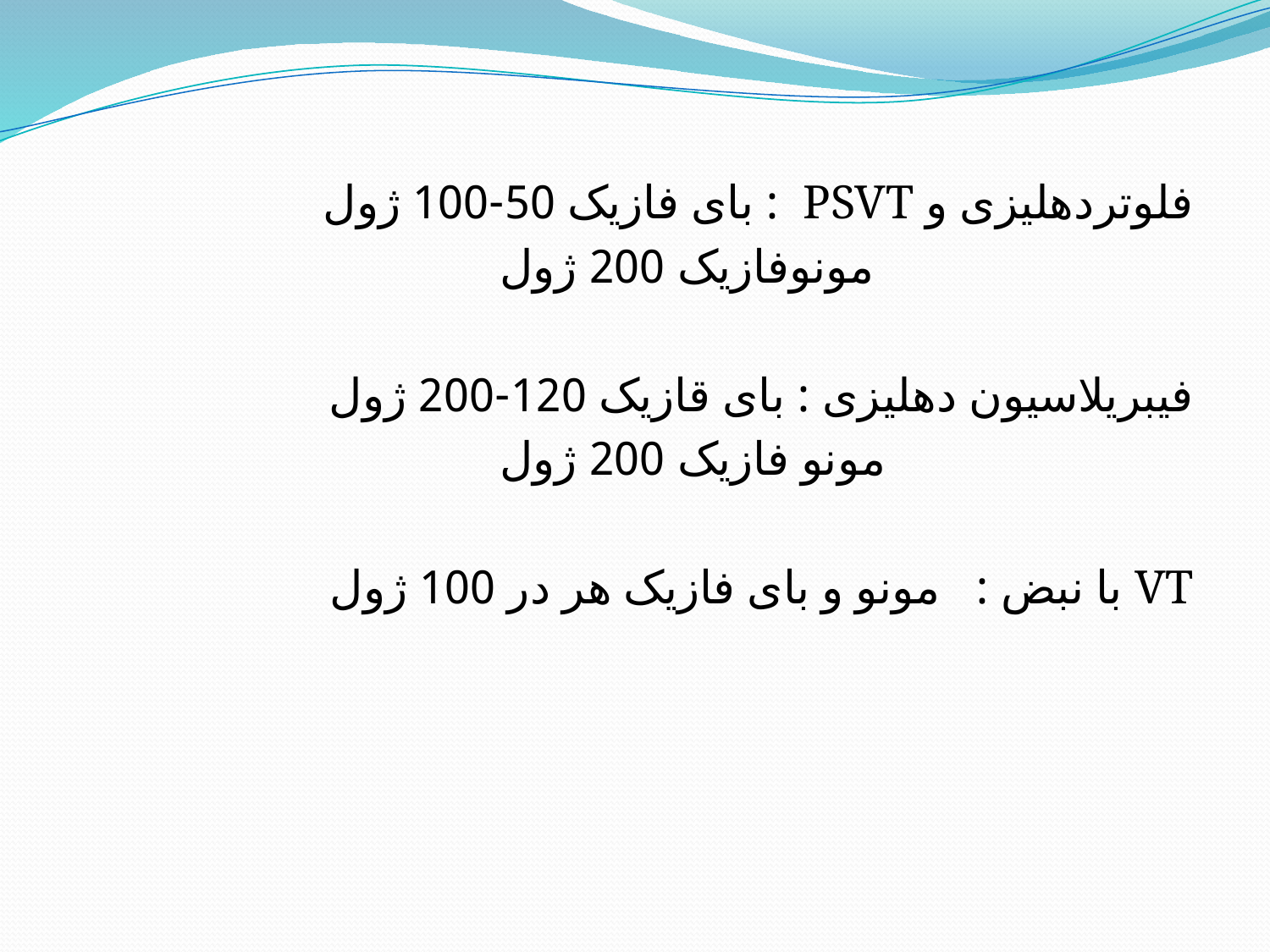

# فلوتردهلیزی و PSVT  : بای فازیک 50-100 ژول
                           مونوفازیک 200 ژول

فیبریلاسیون دهلیزی : بای قازیک 120-200 ژول
                          مونو فازیک 200 ژول

VT با نبض :   مونو و بای فازیک هر در 100 ژول